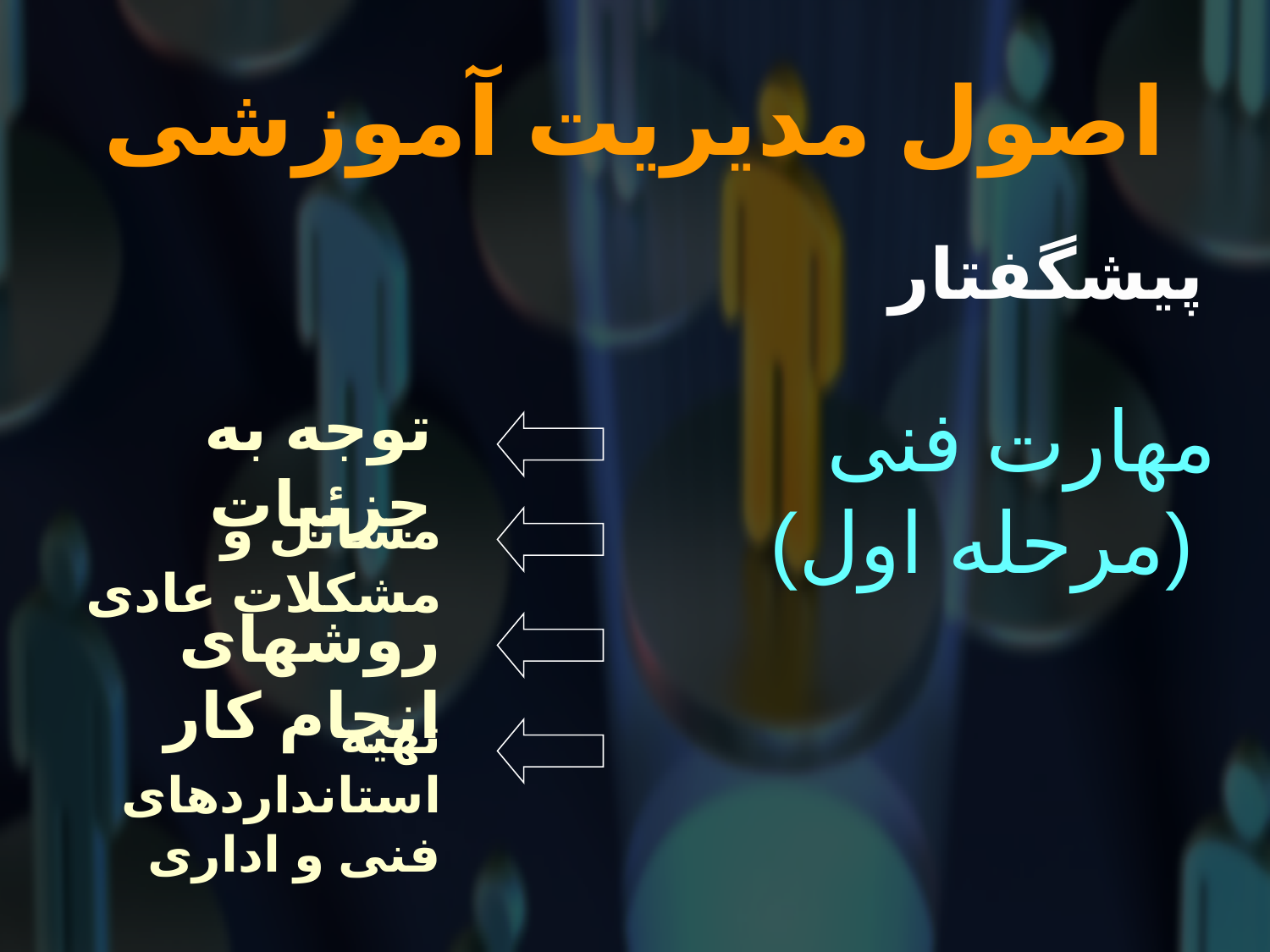

# اصول مدیریت آموزشی
پیشگفتار

توجه به جزئیات
مهارت فنی
 (مرحله اول)

مسائل و مشکلات عادی

روشهای انجام کار

تهیه استانداردهای فنی و اداری